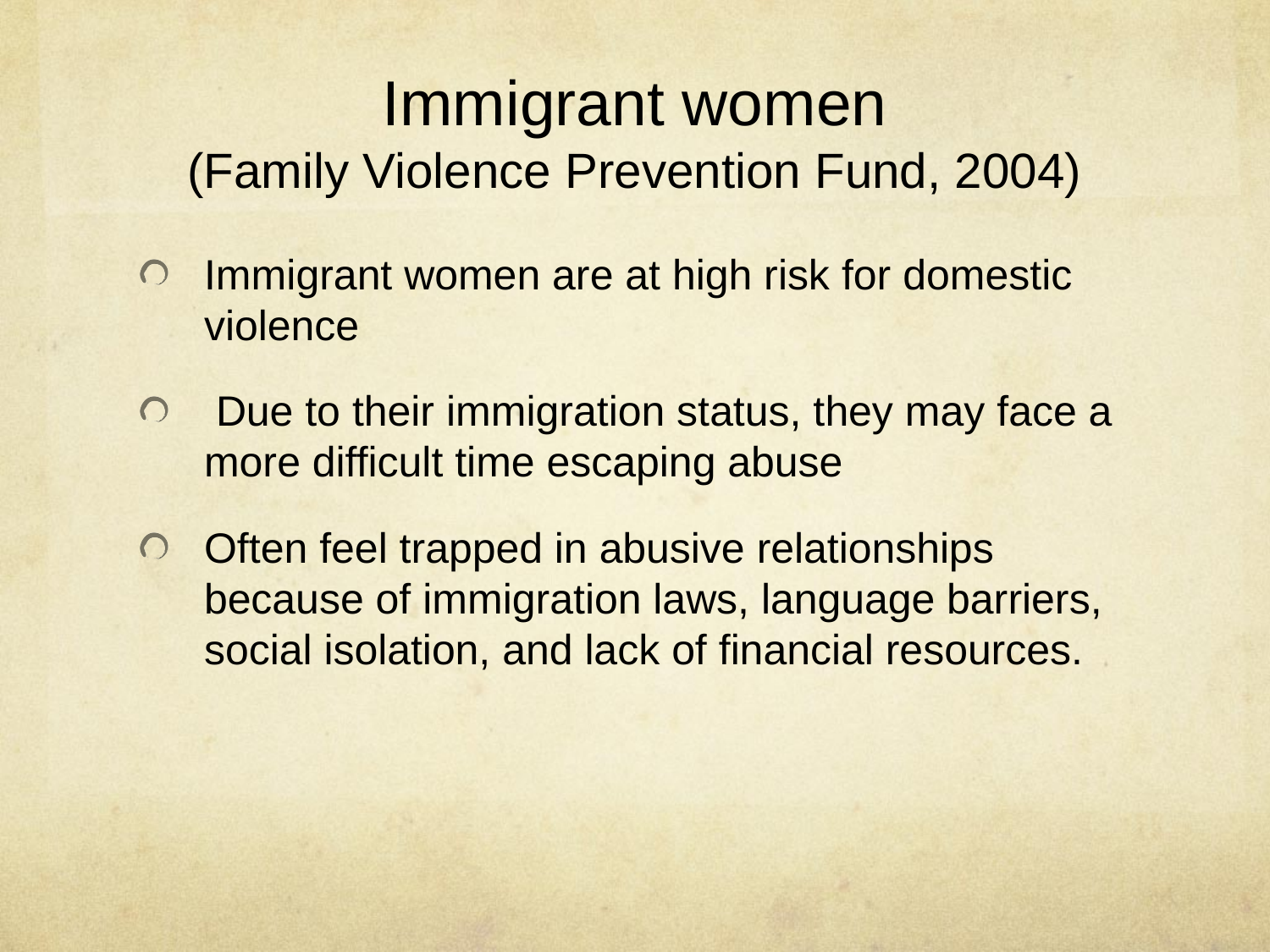

# Immigrant women (Family Violence Prevention Fund, 2004)
Immigrant women are at high risk for domestic violence
 Due to their immigration status, they may face a more difficult time escaping abuse
Often feel trapped in abusive relationships because of immigration laws, language barriers, social isolation, and lack of financial resources.